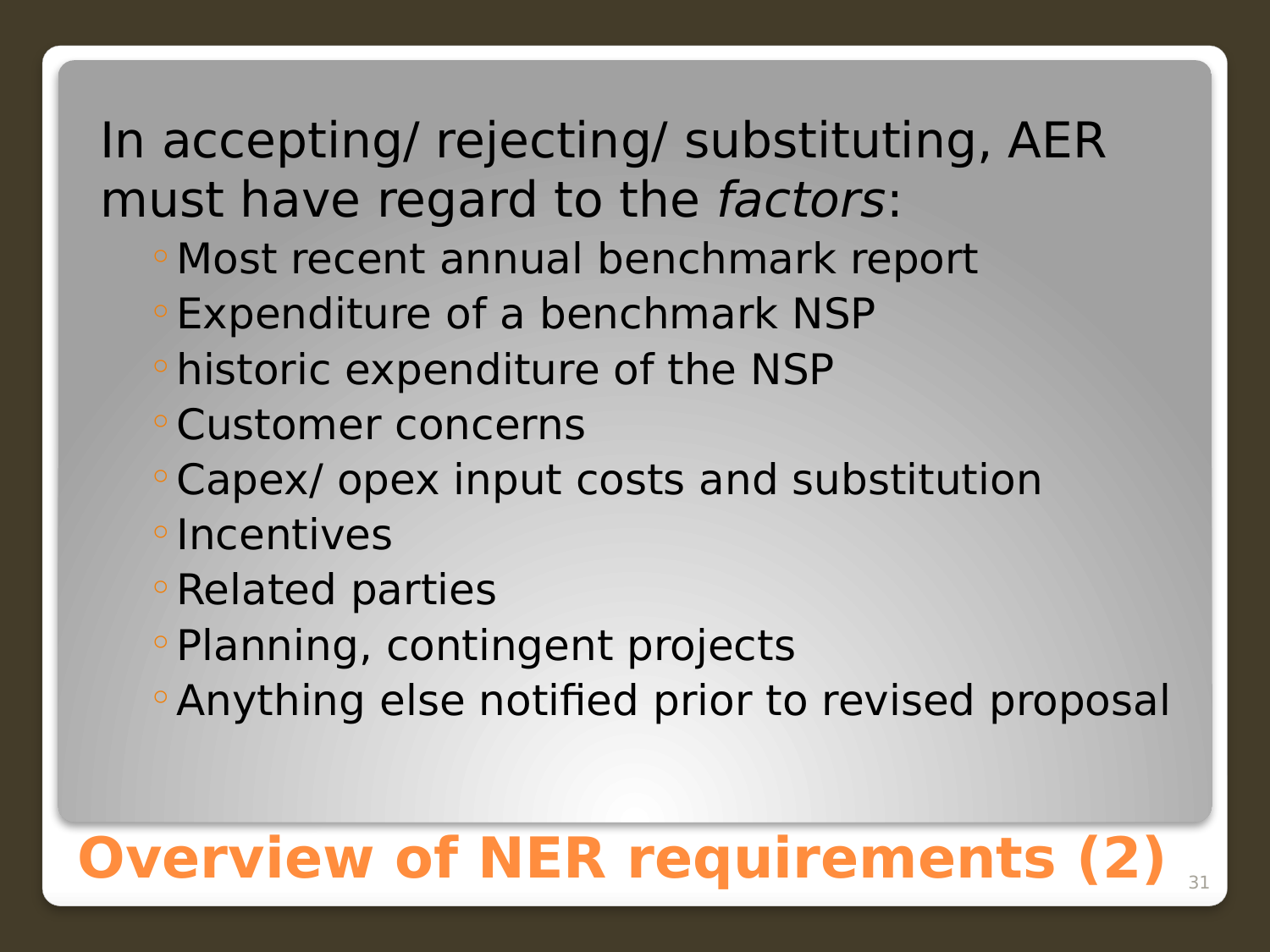

In accepting/ rejecting/ substituting, AER must have regard to the factors:
Most recent annual benchmark report
Expenditure of a benchmark NSP
historic expenditure of the NSP
Customer concerns
Capex/ opex input costs and substitution
Incentives
Related parties
Planning, contingent projects
Anything else notified prior to revised proposal
# Overview of NER requirements (2)
31